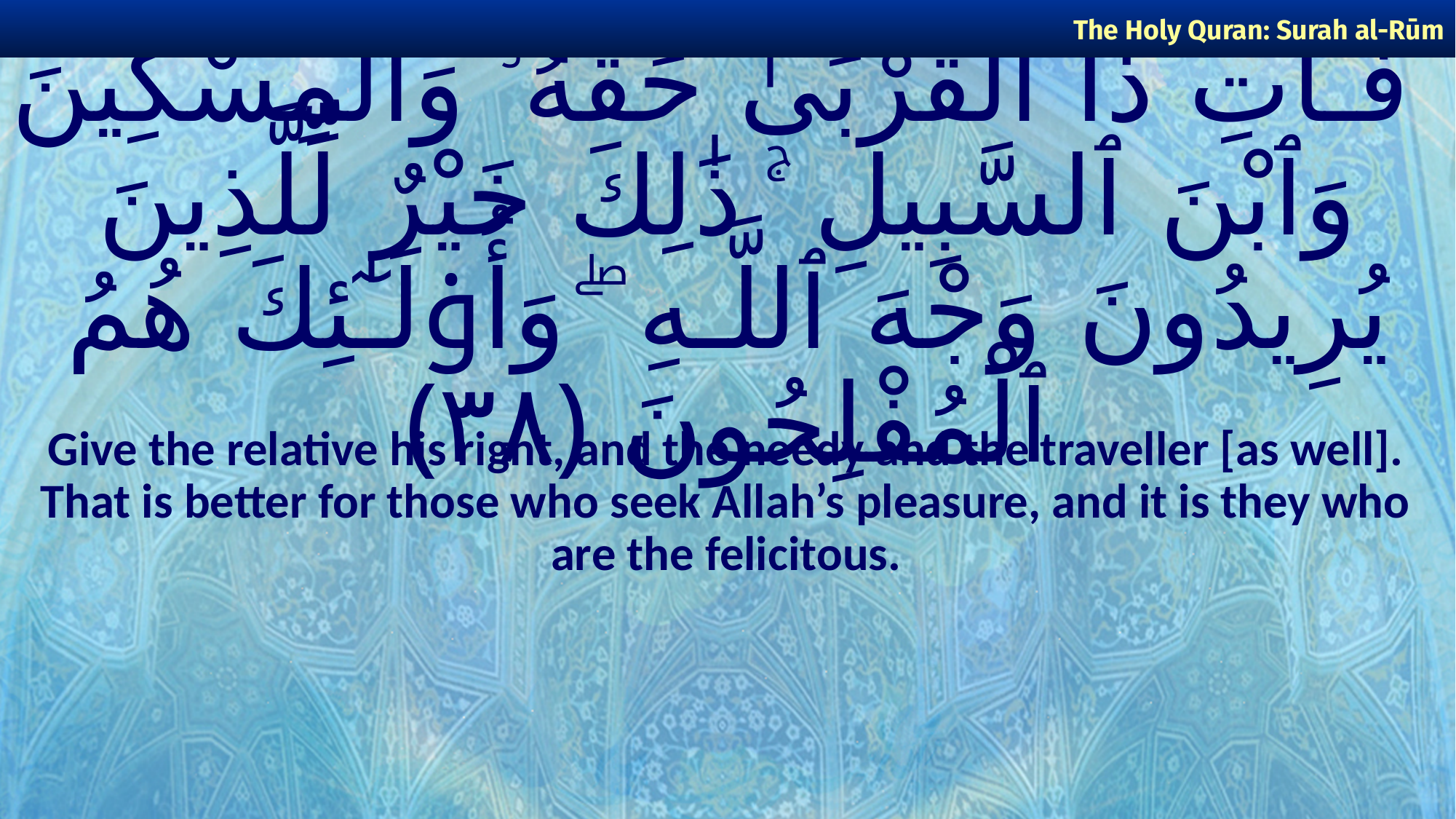

The Holy Quran: Surah al-Rūm
# فَـَٔاتِ ذَا ٱلْقُرْبَىٰ حَقَّهُۥ وَٱلْمِسْكِينَ وَٱبْنَ ٱلسَّبِيلِ ۚ ذَٰلِكَ خَيْرٌ لِّلَّذِينَ يُرِيدُونَ وَجْهَ ٱللَّـهِ ۖ وَأُو۟لَـٰٓئِكَ هُمُ ٱلْمُفْلِحُونَ ﴿٣٨﴾
Give the relative his right, and the needy and the traveller [as well]. That is better for those who seek Allah’s pleasure, and it is they who are the felicitous.